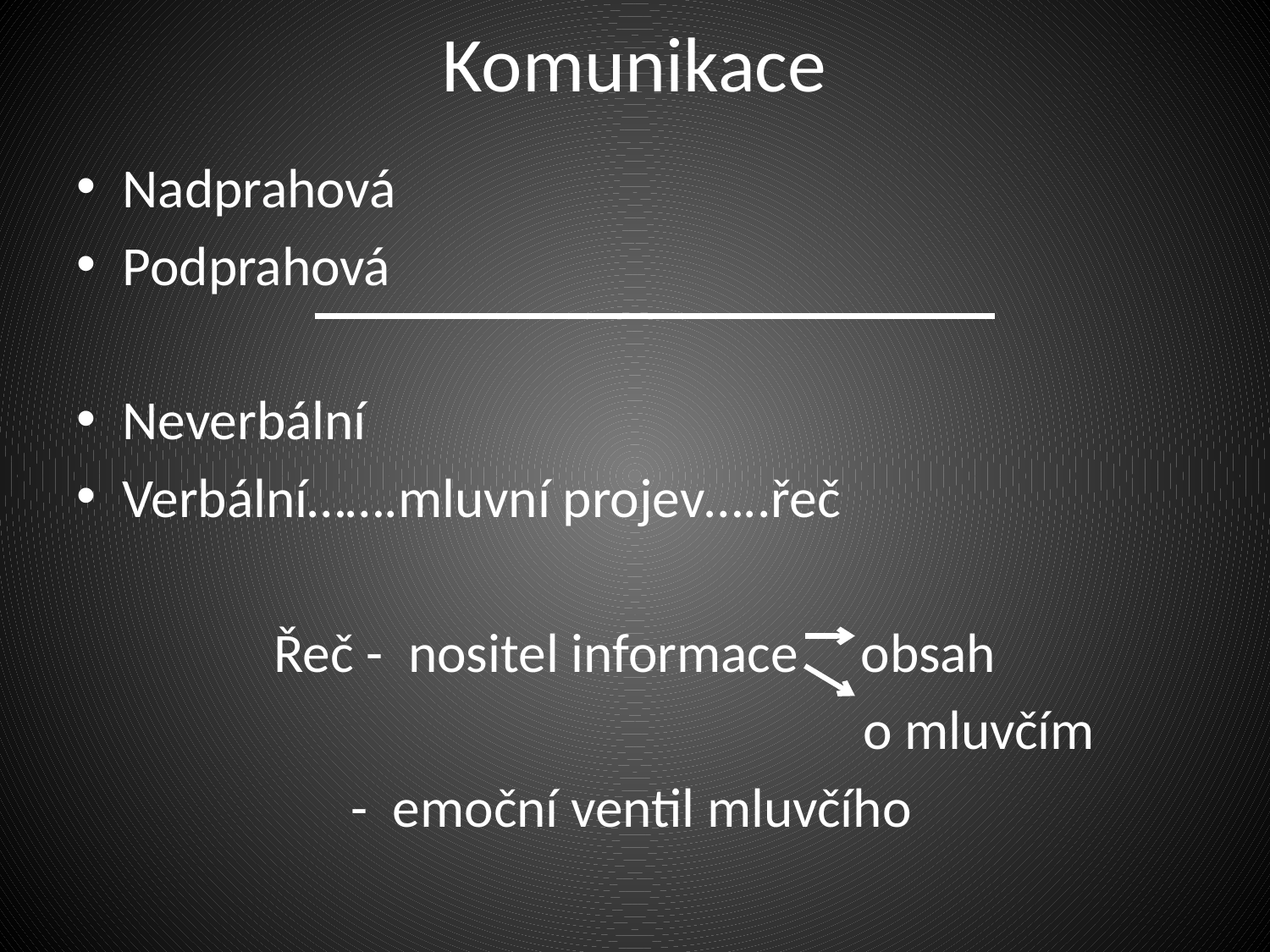

# Komunikace
Nadprahová
Podprahová

Neverbální
Verbální…….mluvní projev…..řeč

Řeč -  nositel informace     obsah
                                                               o mluvčím
                      -  emoční ventil mluvčího